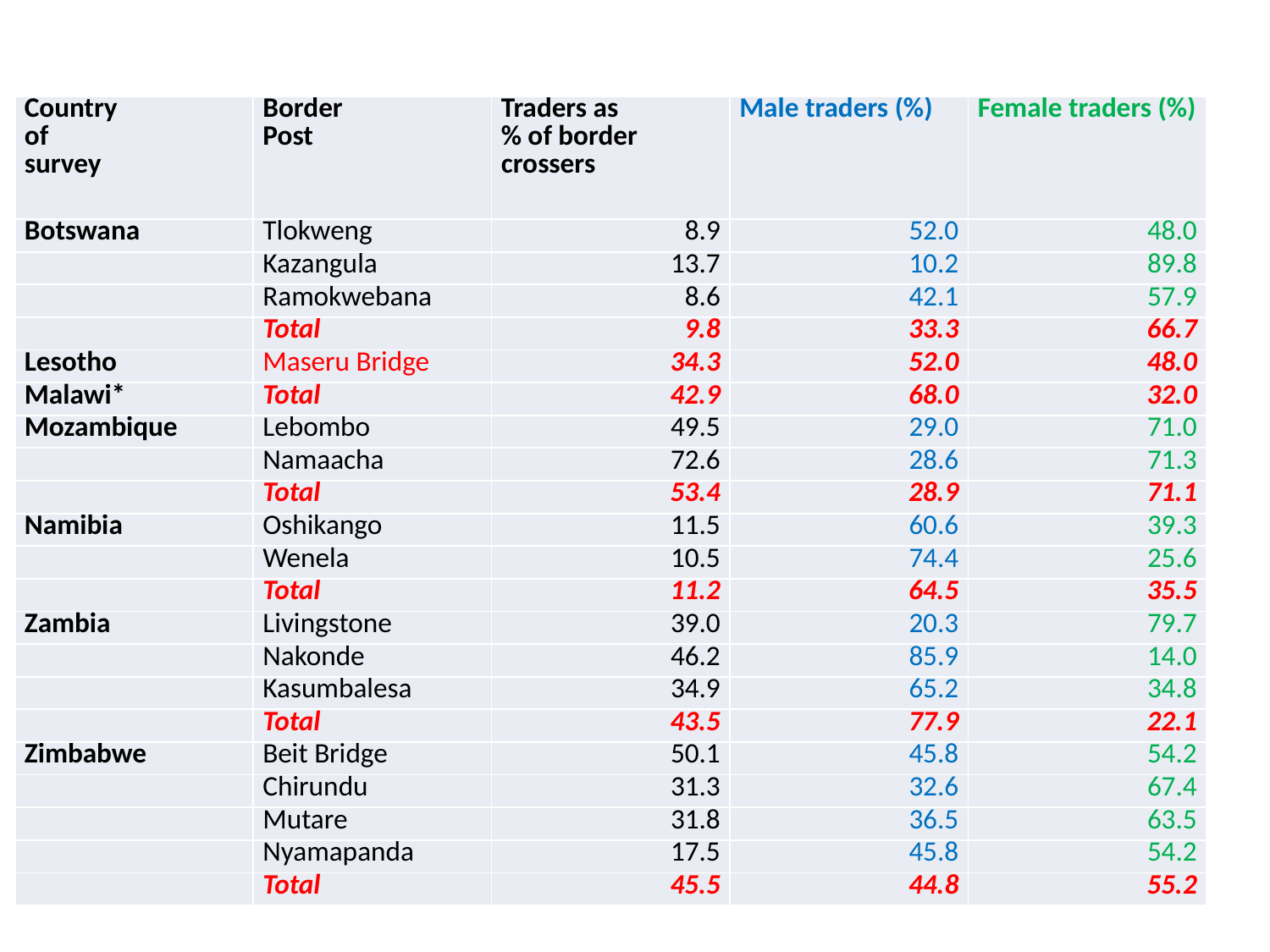

| Country of survey | Border Post | Traders as % of border crossers | Male traders (%) | Female traders (%) |
| --- | --- | --- | --- | --- |
| Botswana | Tlokweng | 8.9 | 52.0 | 48.0 |
|  | Kazangula | 13.7 | 10.2 | 89.8 |
|  | Ramokwebana | 8.6 | 42.1 | 57.9 |
|  | Total | 9.8 | 33.3 | 66.7 |
| Lesotho | Maseru Bridge | 34.3 | 52.0 | 48.0 |
| Malawi\* | Total | 42.9 | 68.0 | 32.0 |
| Mozambique | Lebombo | 49.5 | 29.0 | 71.0 |
|  | Namaacha | 72.6 | 28.6 | 71.3 |
|  | Total | 53.4 | 28.9 | 71.1 |
| Namibia | Oshikango | 11.5 | 60.6 | 39.3 |
|  | Wenela | 10.5 | 74.4 | 25.6 |
|  | Total | 11.2 | 64.5 | 35.5 |
| Zambia | Livingstone | 39.0 | 20.3 | 79.7 |
|  | Nakonde | 46.2 | 85.9 | 14.0 |
|  | Kasumbalesa | 34.9 | 65.2 | 34.8 |
|  | Total | 43.5 | 77.9 | 22.1 |
| Zimbabwe | Beit Bridge | 50.1 | 45.8 | 54.2 |
|  | Chirundu | 31.3 | 32.6 | 67.4 |
|  | Mutare | 31.8 | 36.5 | 63.5 |
|  | Nyamapanda | 17.5 | 45.8 | 54.2 |
|  | Total | 45.5 | 44.8 | 55.2 |